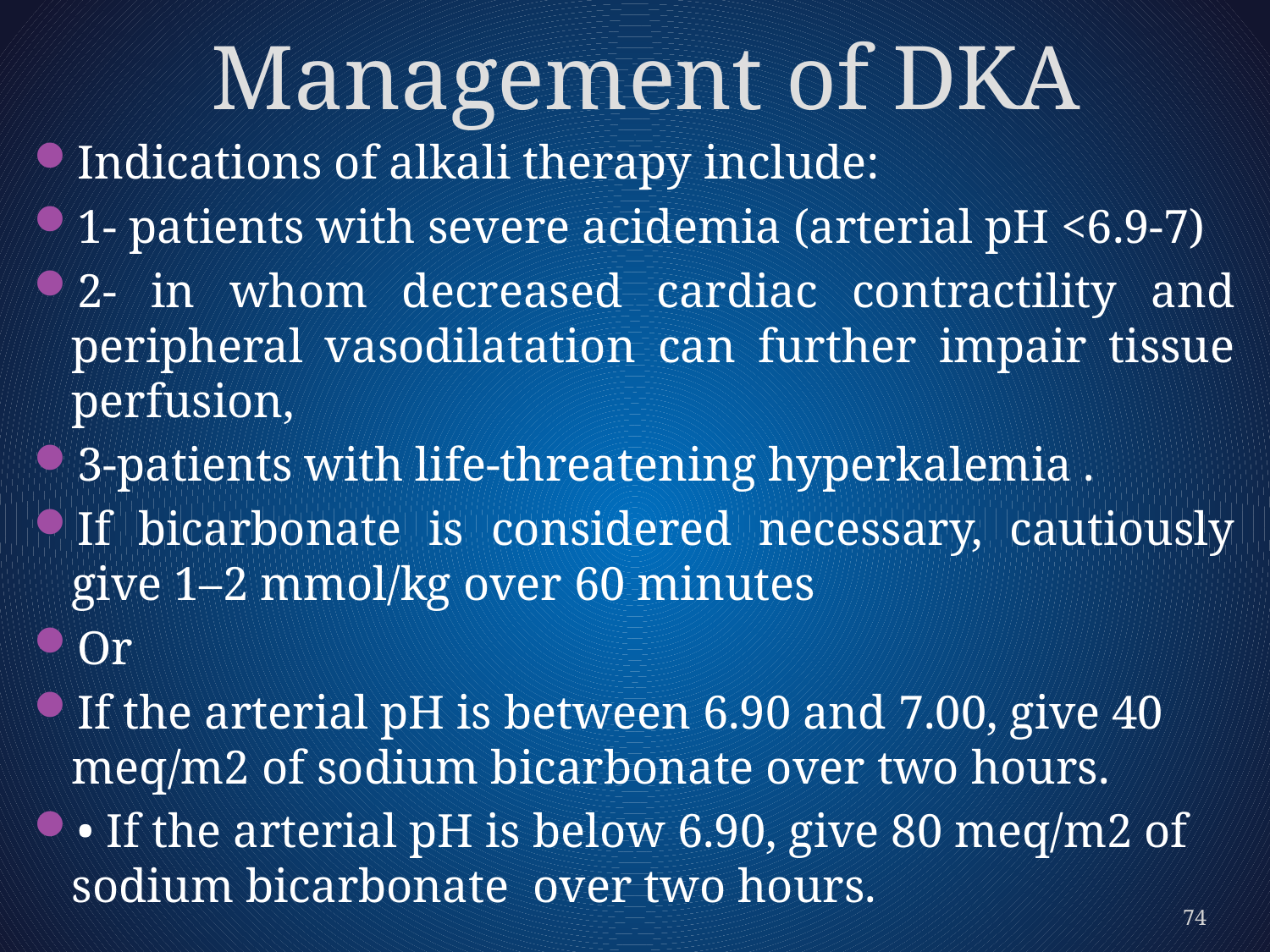

# Management of DKA
Indications of alkali therapy include:
1- patients with severe acidemia (arterial pH <6.9-7)
2- in whom decreased cardiac contractility and peripheral vasodilatation can further impair tissue perfusion,
3-patients with life-threatening hyperkalemia .
If bicarbonate is considered necessary, cautiously give 1–2 mmol/kg over 60 minutes
Or
If the arterial pH is between 6.90 and 7.00, give 40 meq/m2 of sodium bicarbonate over two hours.
• If the arterial pH is below 6.90, give 80 meq/m2 of sodium bicarbonate  over two hours.

74